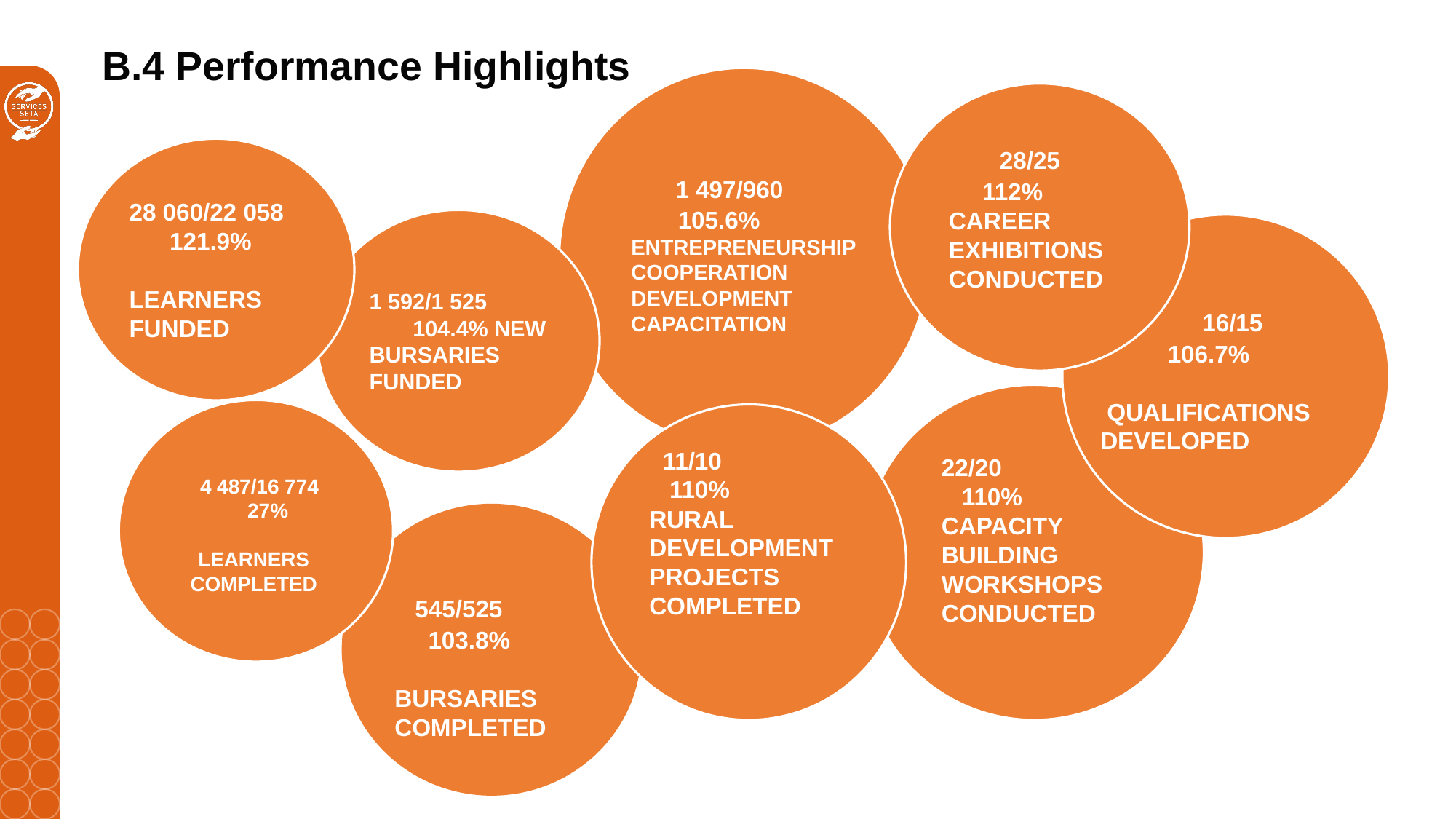

# B.4 Performance Highlights

     1 497/960
       105.6% ENTREPRENEURSHIP COOPERATION DEVELOPMENT CAPACITATION

     28/25
     112%
CAREER EXHIBITIONS CONDUCTED
28 060/22 058
      121.9%

Learners funded
1 592/1 525
       104.4% NEW bursaries funded

          16/15
          106.7%

 Qualifications developed

22/20
   110%
CAPACITY BUILDING WORKSHOPS CONDUCTED

  4 487/16 774
     27%

learners completed

  11/10
   110%
RURAL DEVELOPMENT PROJECTS COMPLETED

  545/525
     103.8%

BURSARIES COMPLETED